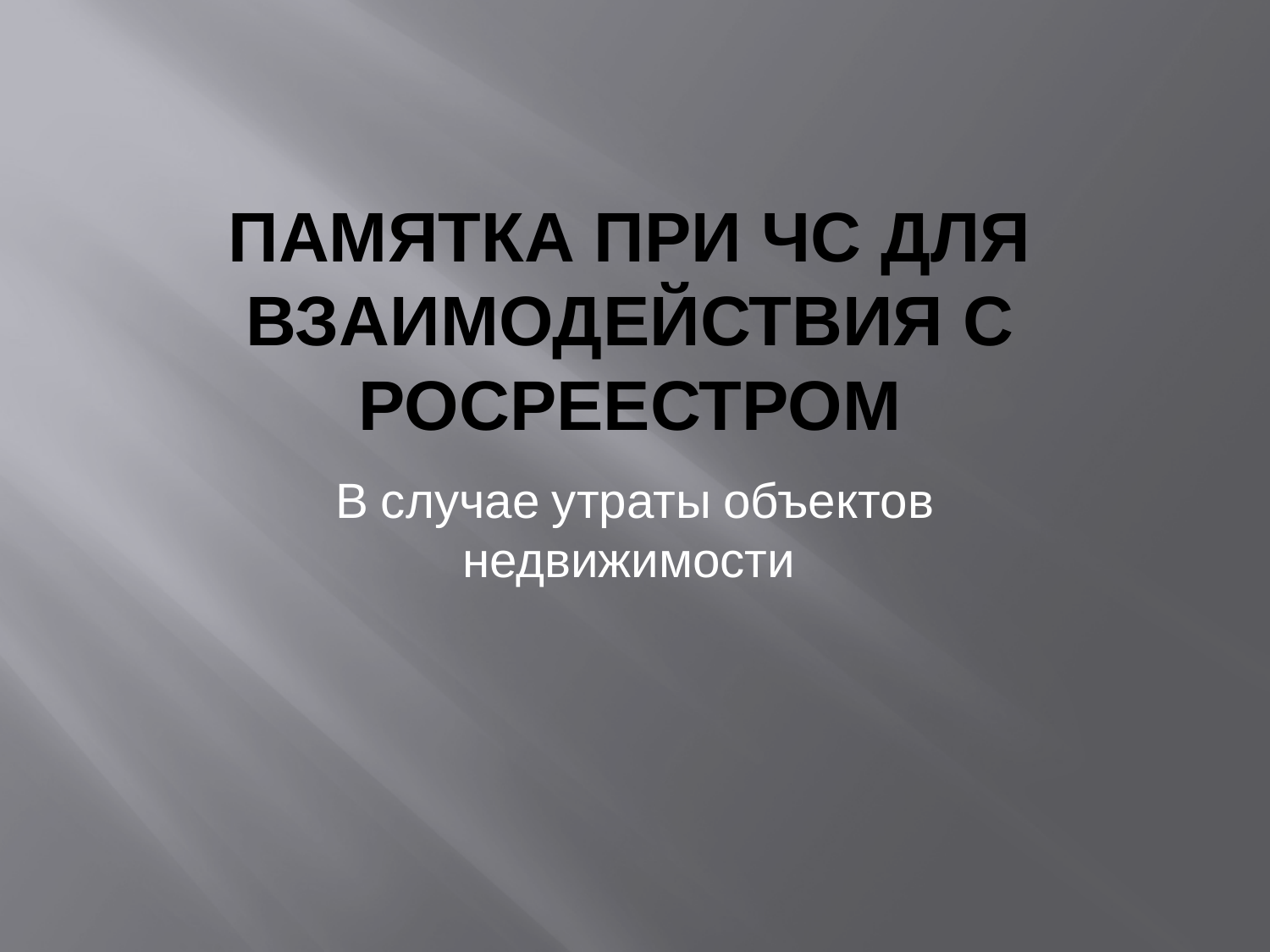

# Памятка при ЧС для взаимодействия с Росреестром
В случае утраты объектов недвижимости